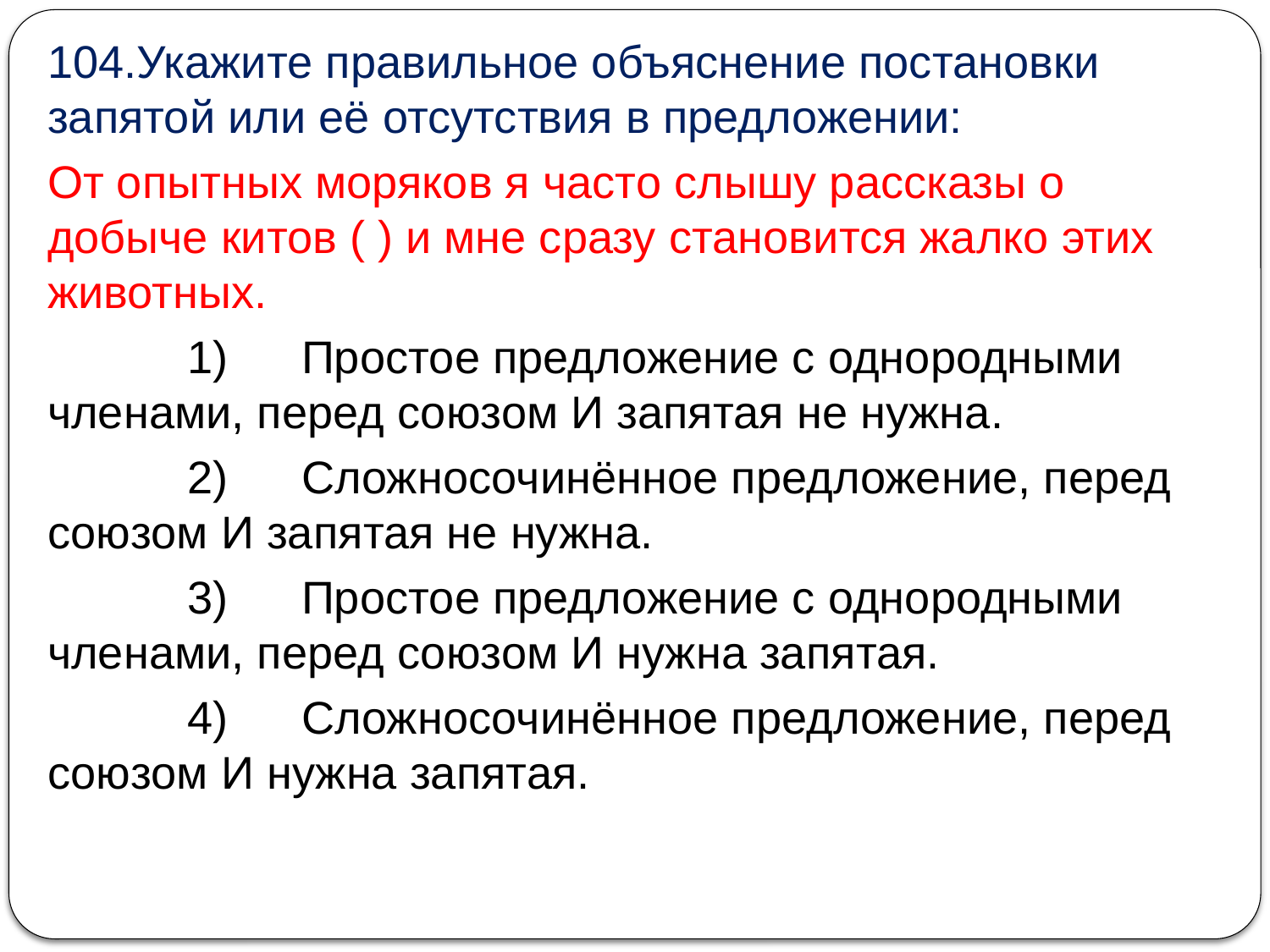

104.Укажите правильное объяснение постановки запятой или её отсутствия в предложении:
От опытных моряков я часто слышу рассказы о добыче китов ( ) и мне сразу становится жалко этих животных.
  	 1) 	Простое предложение с однородными членами, перед союзом И запятая не нужна.
  	 2) 	Cложносочинённое предложение, перед союзом И запятая не нужна.
  	 3) 	Простое предложение с однородными членами, перед союзом И нужна запятая.
  	 4) 	Cложносочинённое предложение, перед союзом И нужна запятая.